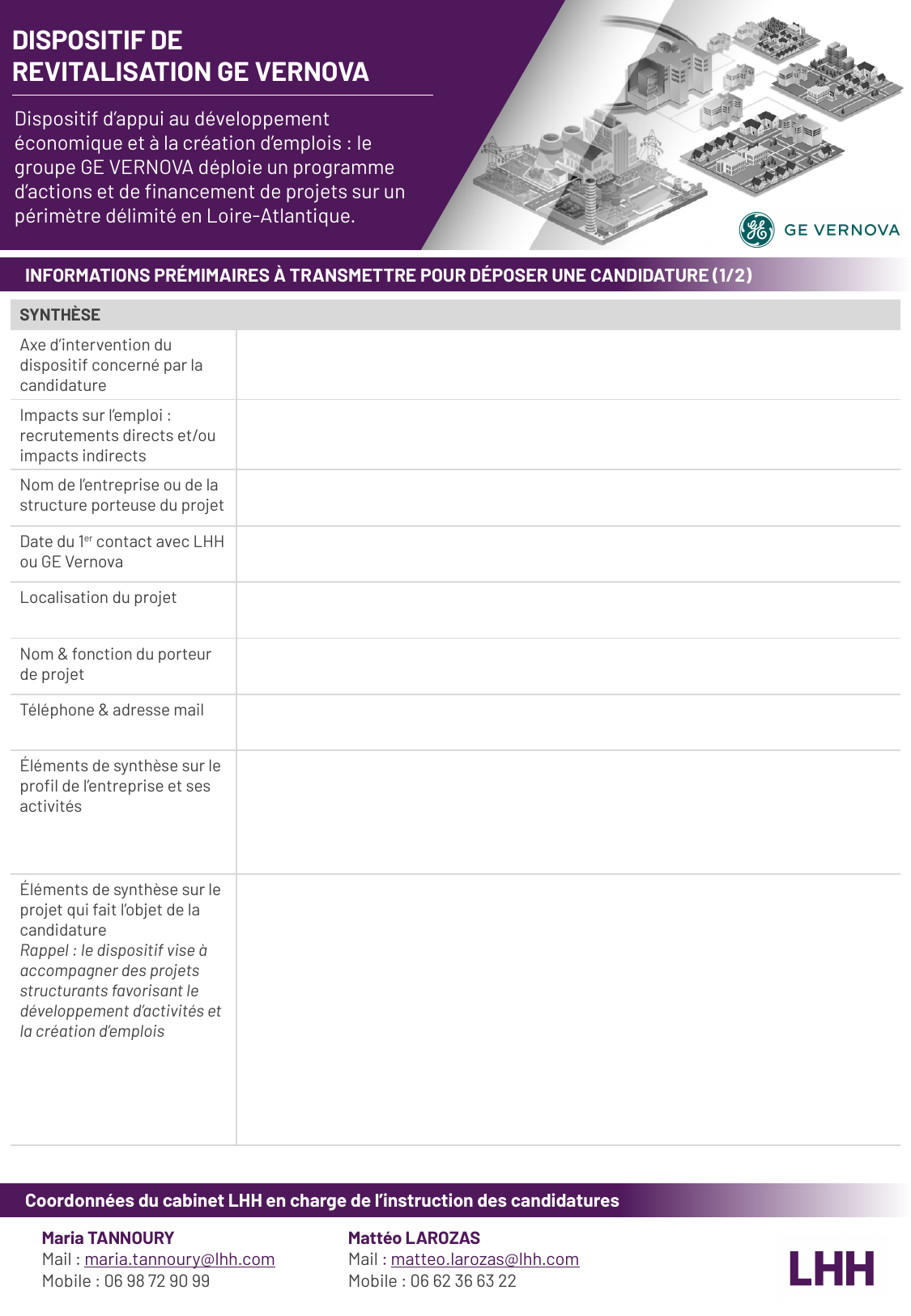

INFORMATIONS PRÉMIMAIRES À TRANSMETTRE POUR DÉPOSER UNE CANDIDATURE (1/2)
| SYNTHÈSE |  |
| --- | --- |
| Axe d’intervention du dispositif concerné par la candidature |  |
| Impacts sur l’emploi : recrutements directs et/ou impacts indirects |  |
| Nom de l’entreprise ou de la structure porteuse du projet |  |
| Date du 1er contact avec LHH ou GE Vernova |  |
| Localisation du projet |  |
| Nom & fonction du porteur de projet |  |
| Téléphone & adresse mail |  |
| Éléments de synthèse sur le profil de l’entreprise et ses activités |  |
| Éléments de synthèse sur le projet qui fait l’objet de la candidature Rappel : le dispositif vise à accompagner des projets structurants favorisant le développement d’activités et la création d’emplois |  |